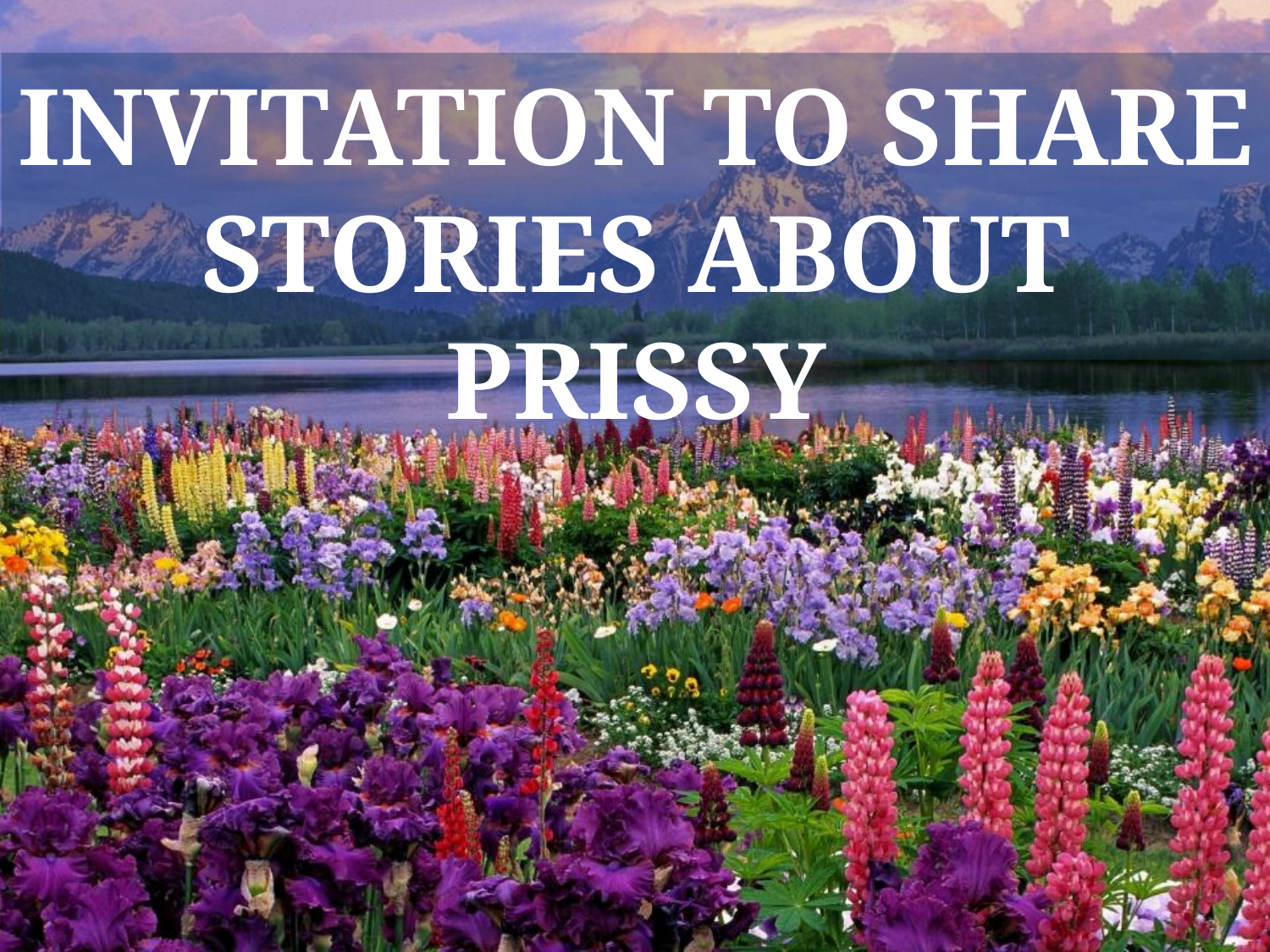

# Invitation to Share stories about Prissy